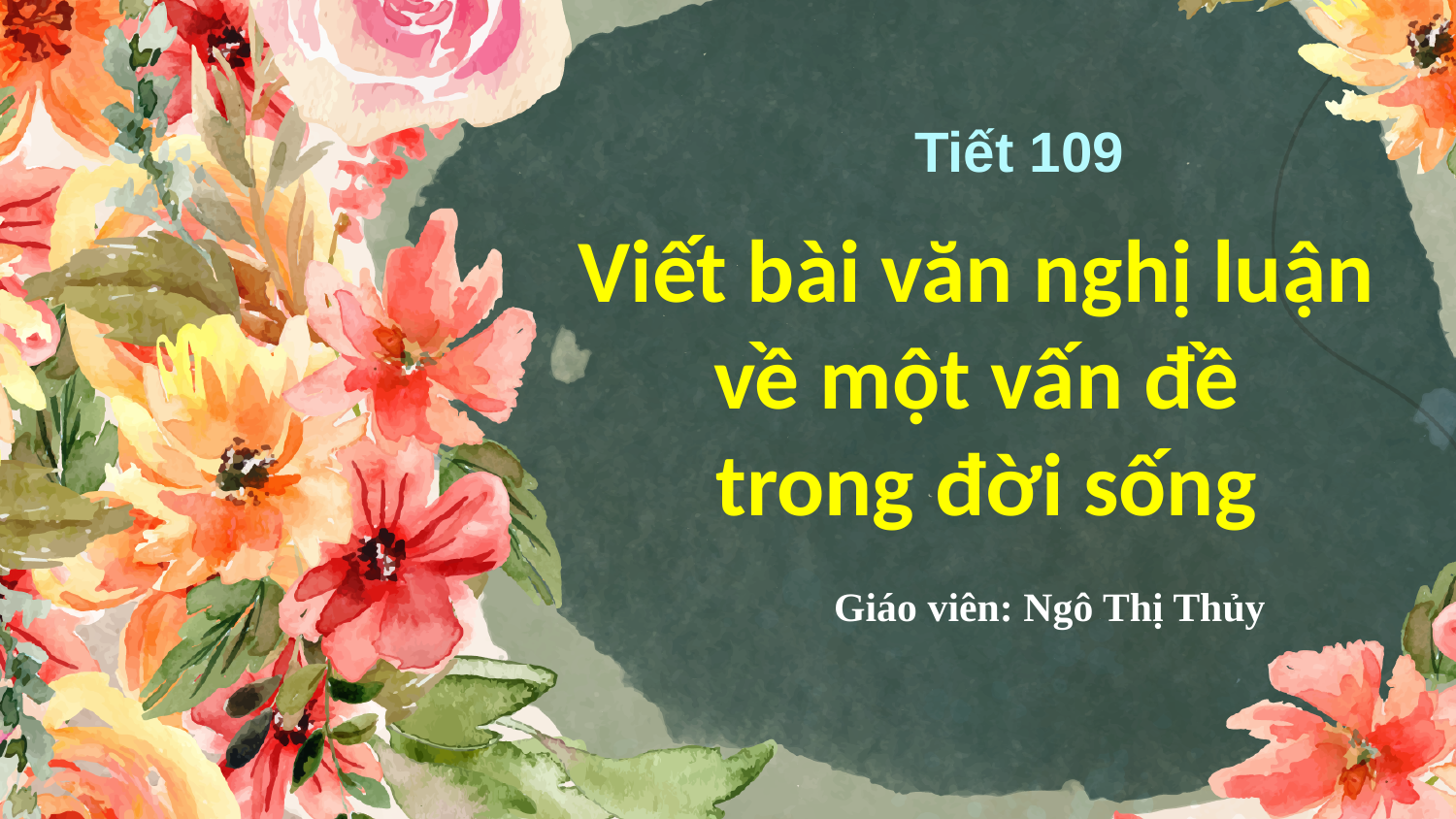

Tiết 109
# Viết bài văn nghị luận về một vấn đề trong đời sống
Giáo viên: Ngô Thị Thủy